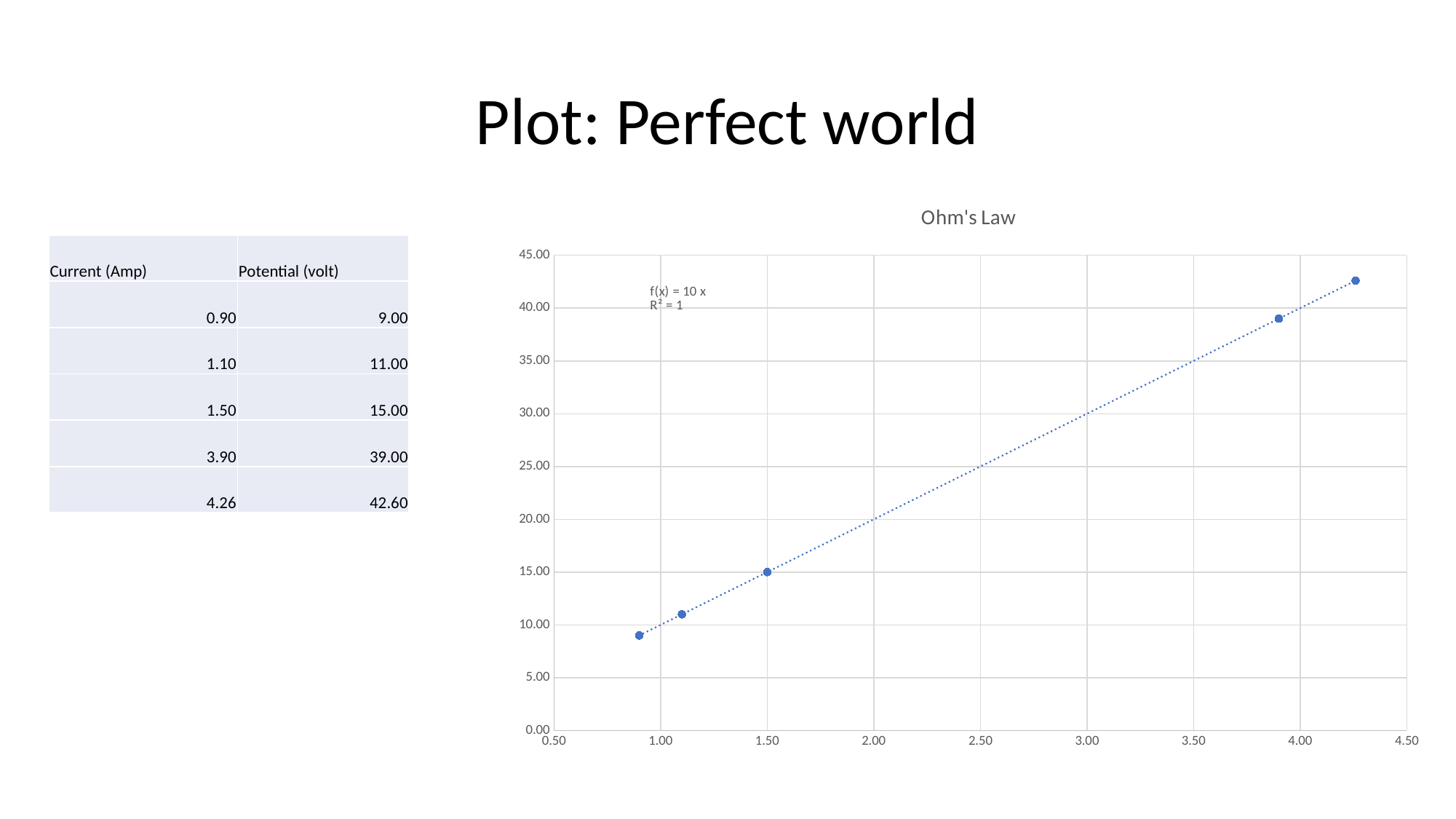

# Plot: Perfect world

### Chart: Ohm's Law

| Category |  |
|---|---|
| Current (Amp) | Potential (volt) |
| --- | --- |
| 0.90 | 9.00 |
| 1.10 | 11.00 |
| 1.50 | 15.00 |
| 3.90 | 39.00 |
| 4.26 | 42.60 |